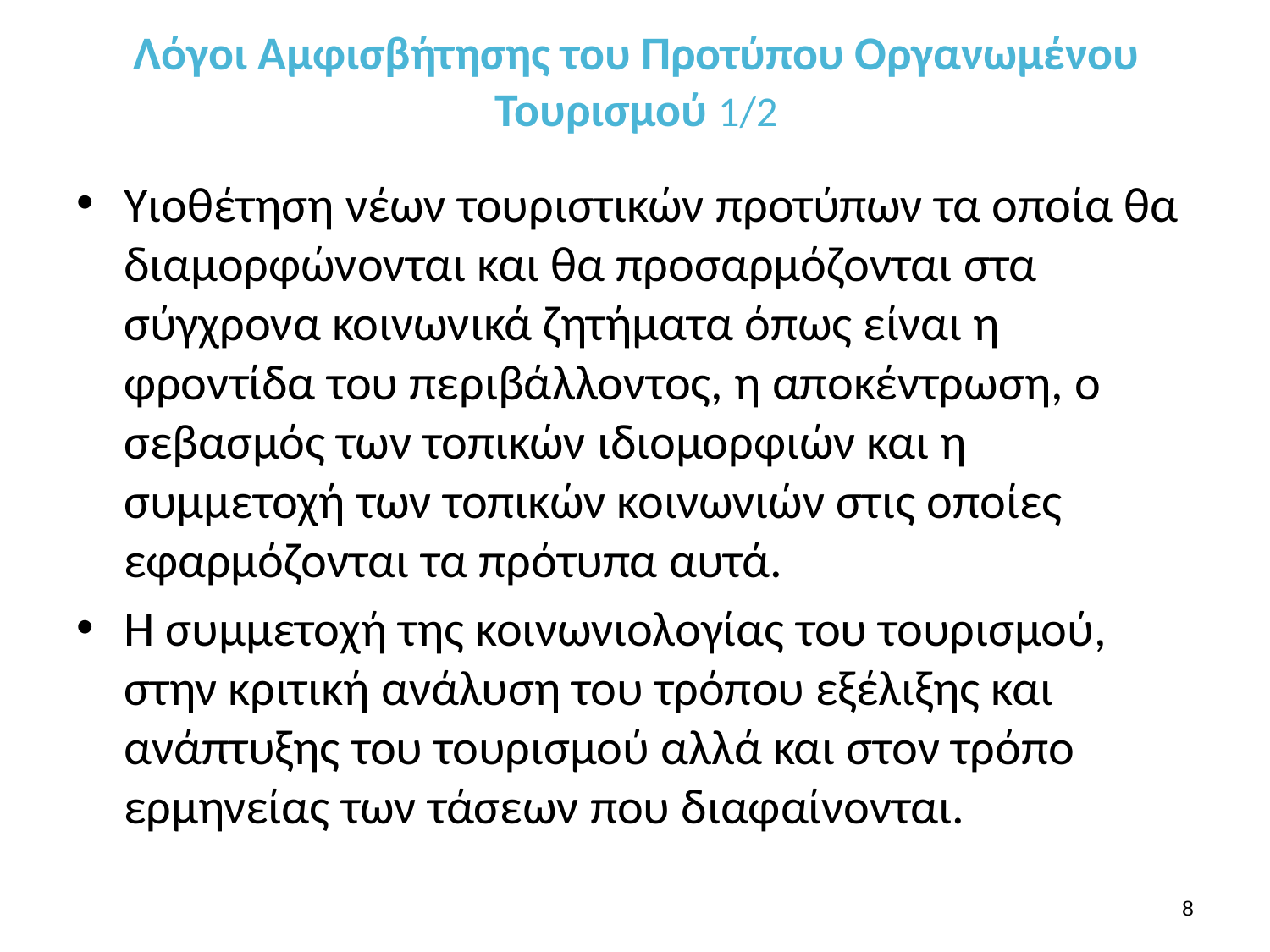

# Λόγοι Αμφισβήτησης του Προτύπου Οργανωμένου Τουρισμού 1/2
Υιοθέτηση νέων τουριστικών προτύπων τα οποία θα διαμορφώνονται και θα προσαρμόζονται στα σύγχρονα κοινωνικά ζητήματα όπως είναι η φροντίδα του περιβάλλοντος, η αποκέντρωση, ο σεβασμός των τοπικών ιδιομορφιών και η συμμετοχή των τοπικών κοινωνιών στις οποίες εφαρμόζονται τα πρότυπα αυτά.
Η συμμετοχή της κοινωνιολογίας του τουρισμού, στην κριτική ανάλυση του τρόπου εξέλιξης και ανάπτυξης του τουρισμού αλλά και στον τρόπο ερμηνείας των τάσεων που διαφαίνονται.
8